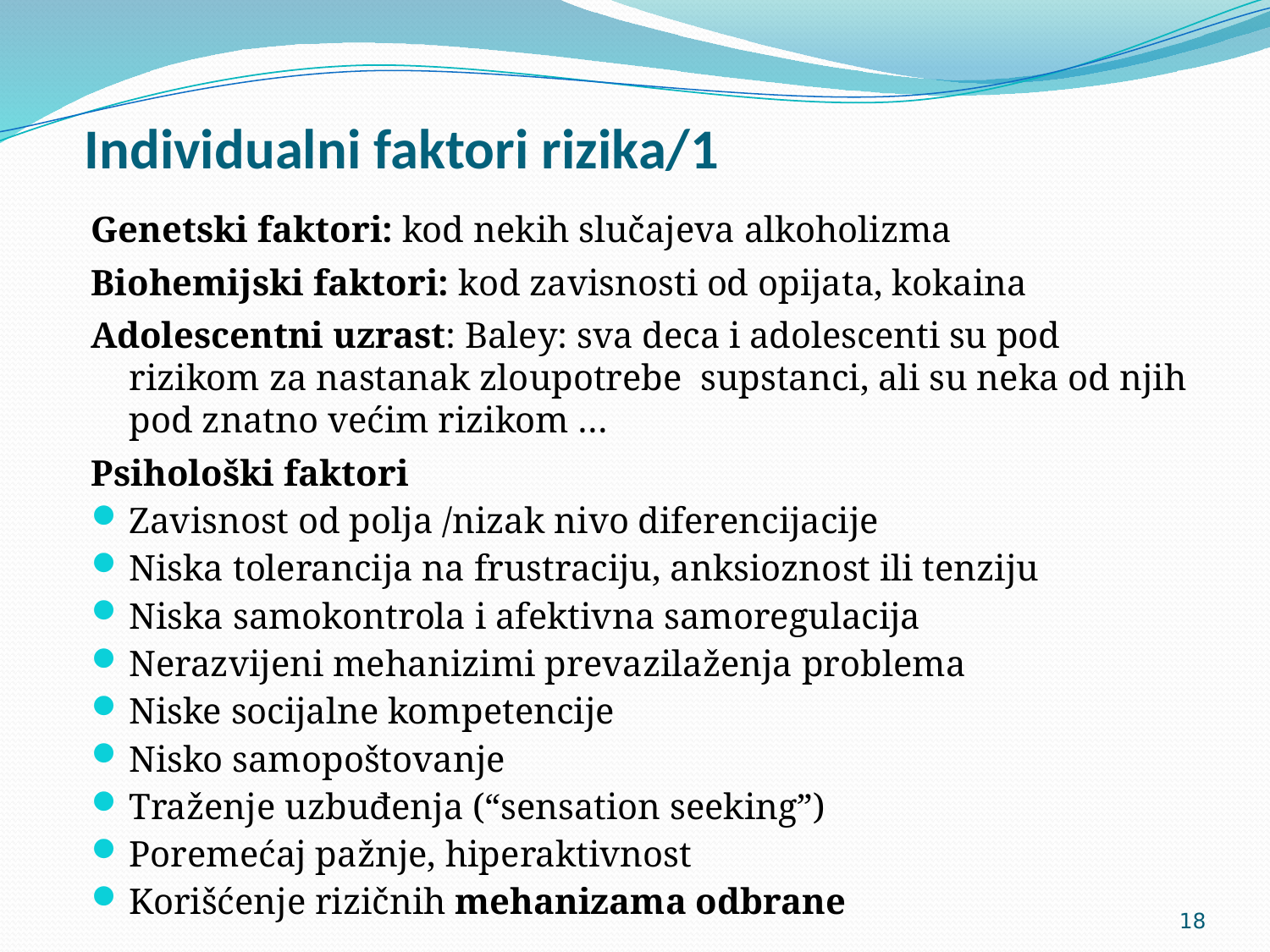

# Individualni faktori rizika/1
Genetski faktori: kod nekih slučajeva alkoholizma
Biohemijski faktori: kod zavisnosti od opijata, kokaina
Adolescentni uzrast: Baley: sva deca i adolescenti su pod rizikom za nastanak zloupotrebe  supstanci, ali su neka od njih pod znatno većim rizikom …
Psihološki faktori
Zavisnost od polja /nizak nivo diferencijacije
Niska tolerancija na frustraciju, anksioznost ili tenziju
Niska samokontrola i afektivna samoregulacija
Nerazvijeni mehanizimi prevazilaženja problema
Niske socijalne kompetencije
Nisko samopoštovanje
Traženje uzbuđenja (“sensation seeking”)
Poremećaj pažnje, hiperaktivnost
Korišćenje rizičnih mehanizama odbrane

18